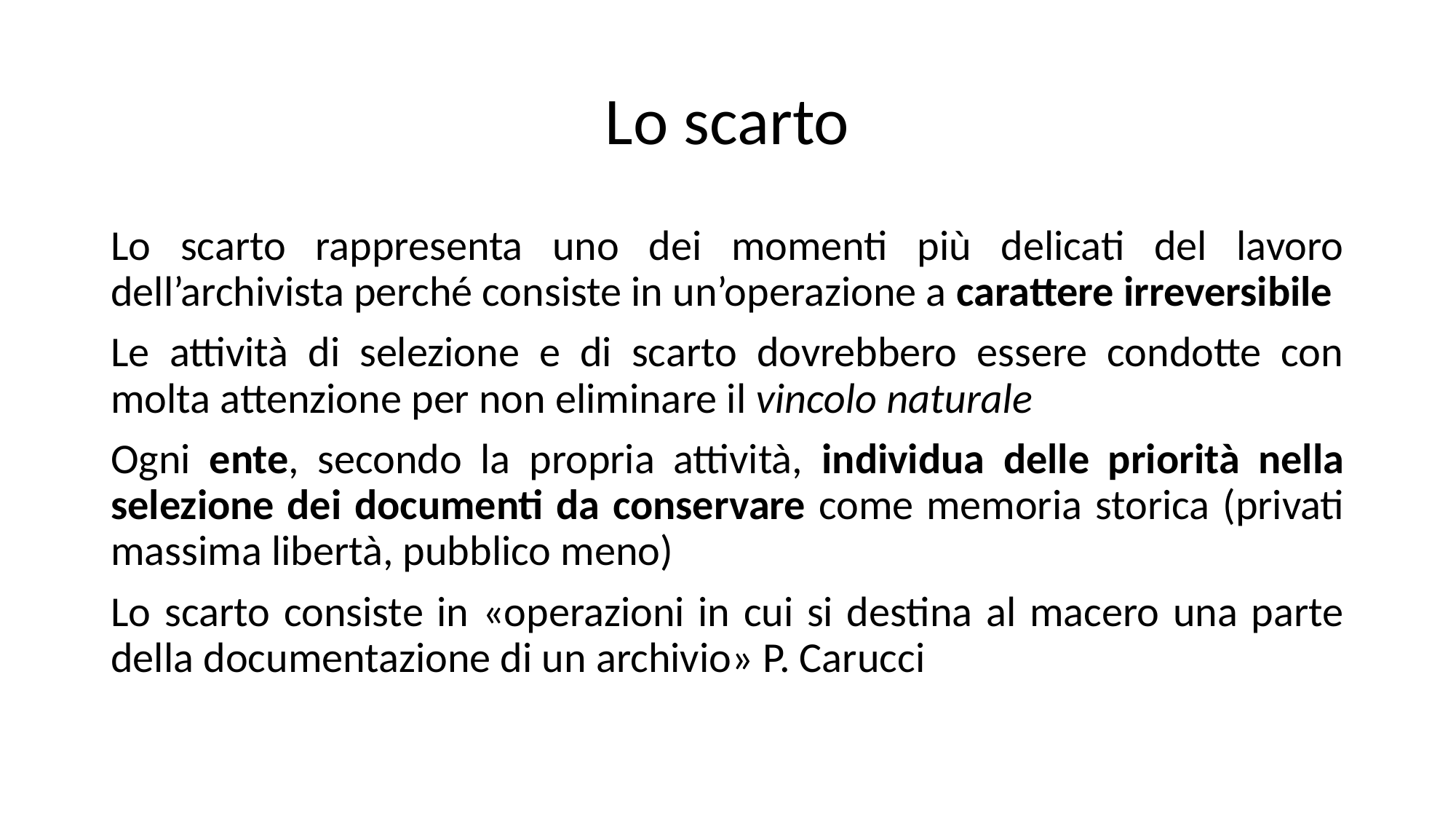

# Lo scarto
Lo scarto rappresenta uno dei momenti più delicati del lavoro dell’archivista perché consiste in un’operazione a carattere irreversibile
Le attività di selezione e di scarto dovrebbero essere condotte con molta attenzione per non eliminare il vincolo naturale
Ogni ente, secondo la propria attività, individua delle priorità nella selezione dei documenti da conservare come memoria storica (privati massima libertà, pubblico meno)
Lo scarto consiste in «operazioni in cui si destina al macero una parte della documentazione di un archivio» P. Carucci